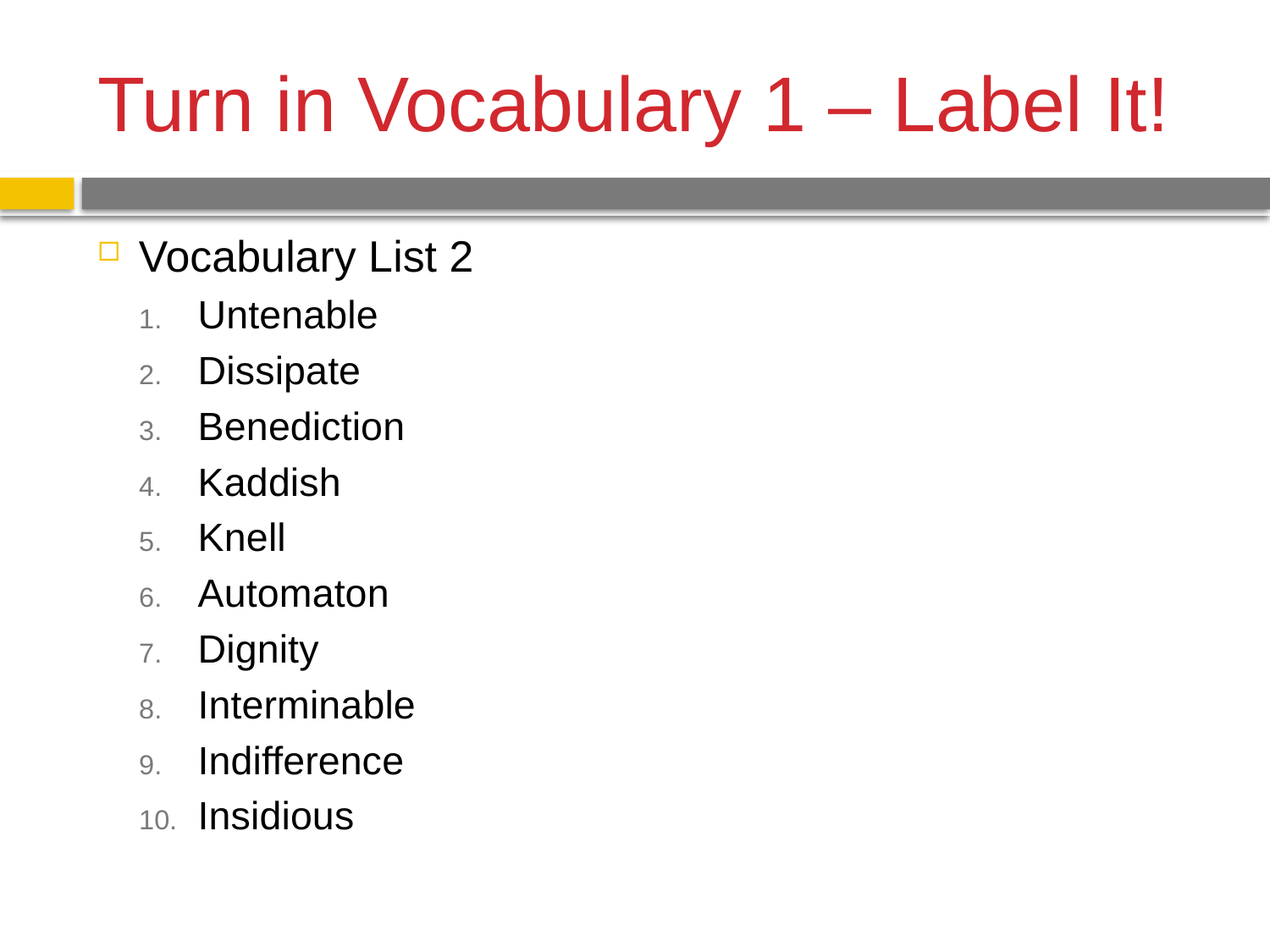

# Turn in Vocabulary 1 – Label It!
Vocabulary List 2
Untenable
Dissipate
Benediction
Kaddish
Knell
Automaton
Dignity
Interminable
Indifference
Insidious